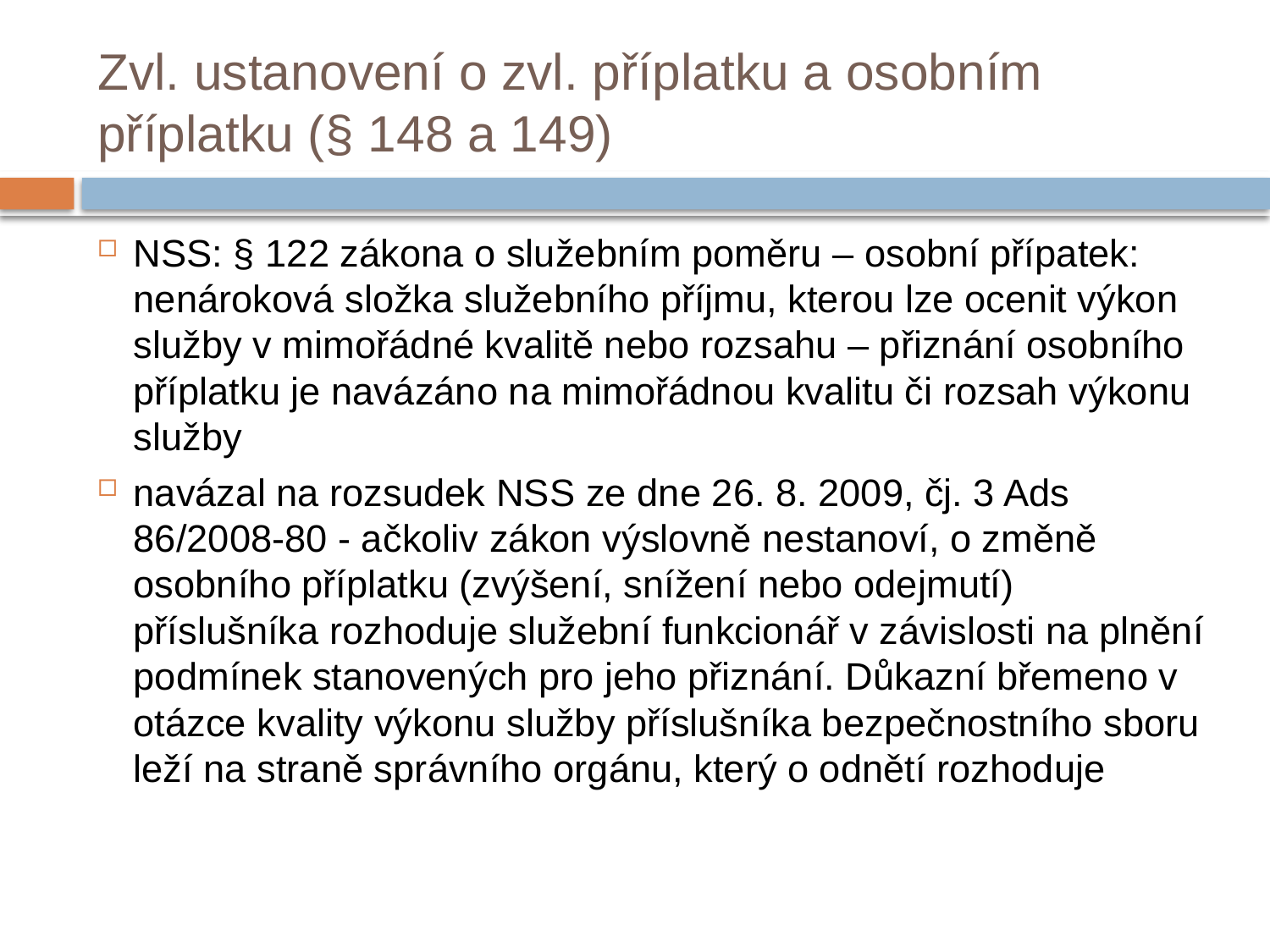

# Zvl. ustanovení o zvl. příplatku a osobním příplatku (§ 148 a 149)
NSS: § 122 zákona o služebním poměru – osobní přípatek: nenároková složka služebního příjmu, kterou lze ocenit výkon služby v mimořádné kvalitě nebo rozsahu – přiznání osobního příplatku je navázáno na mimořádnou kvalitu či rozsah výkonu služby
navázal na rozsudek NSS ze dne 26. 8. 2009, čj. 3 Ads 86/2008-80 - ačkoliv zákon výslovně nestanoví, o změně osobního příplatku (zvýšení, snížení nebo odejmutí) příslušníka rozhoduje služební funkcionář v závislosti na plnění podmínek stanovených pro jeho přiznání. Důkazní břemeno v otázce kvality výkonu služby příslušníka bezpečnostního sboru leží na straně správního orgánu, který o odnětí rozhoduje